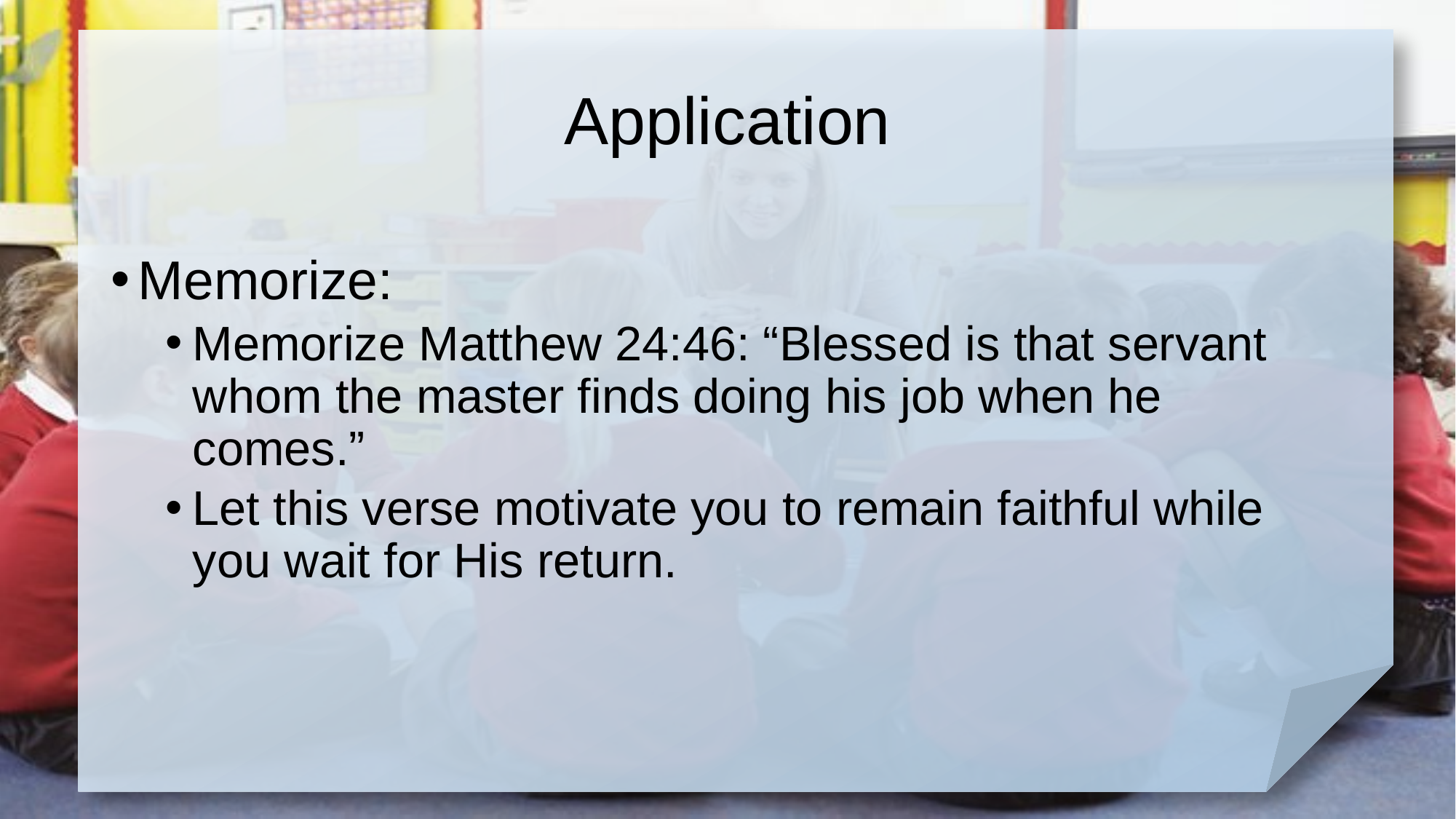

# Application
Memorize:
Memorize Matthew 24:46: “Blessed is that servant whom the master finds doing his job when he comes.”
Let this verse motivate you to remain faithful while you wait for His return.